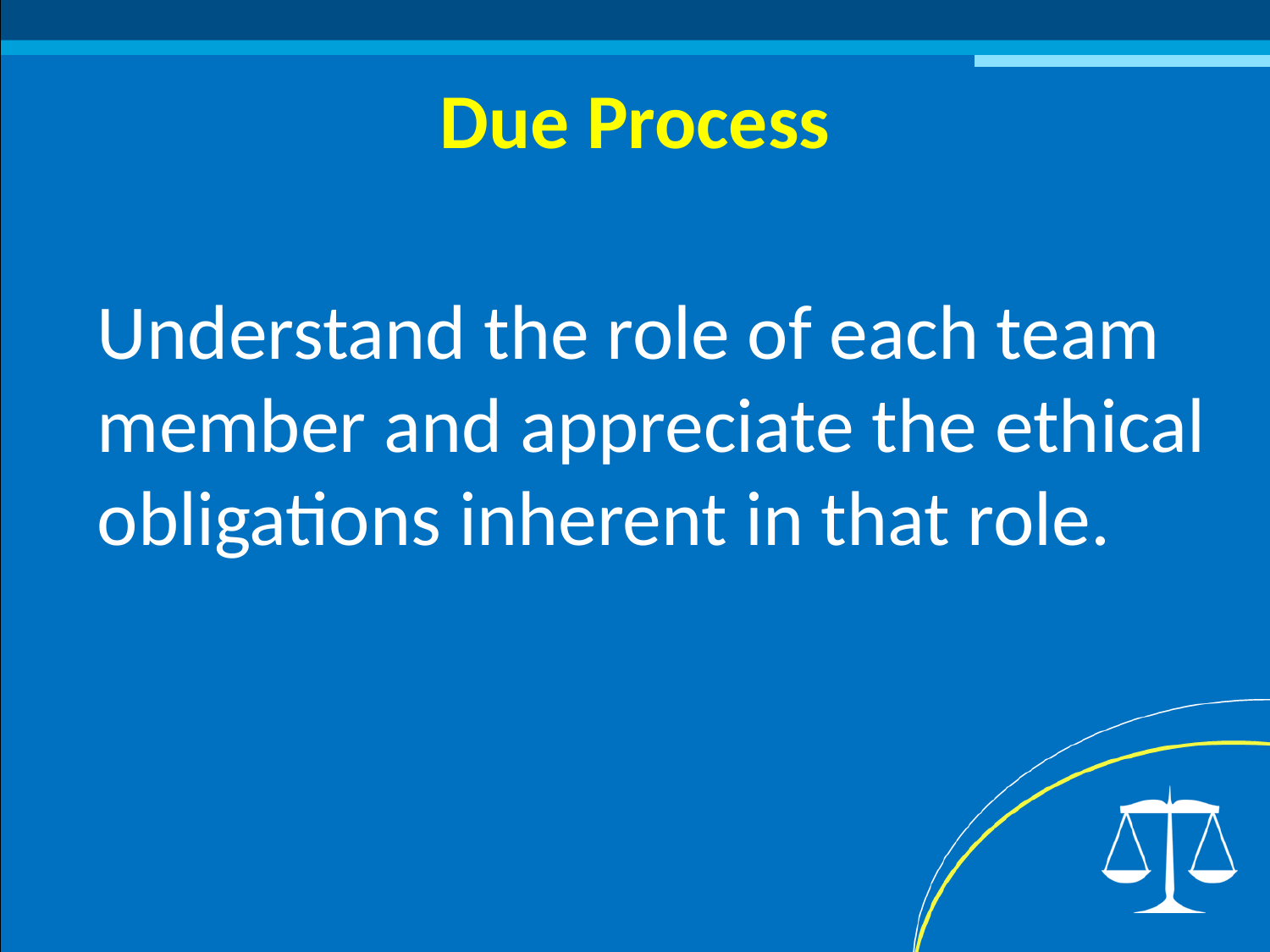

# Due Process
Understand the role of each team member and appreciate the ethical obligations inherent in that role.